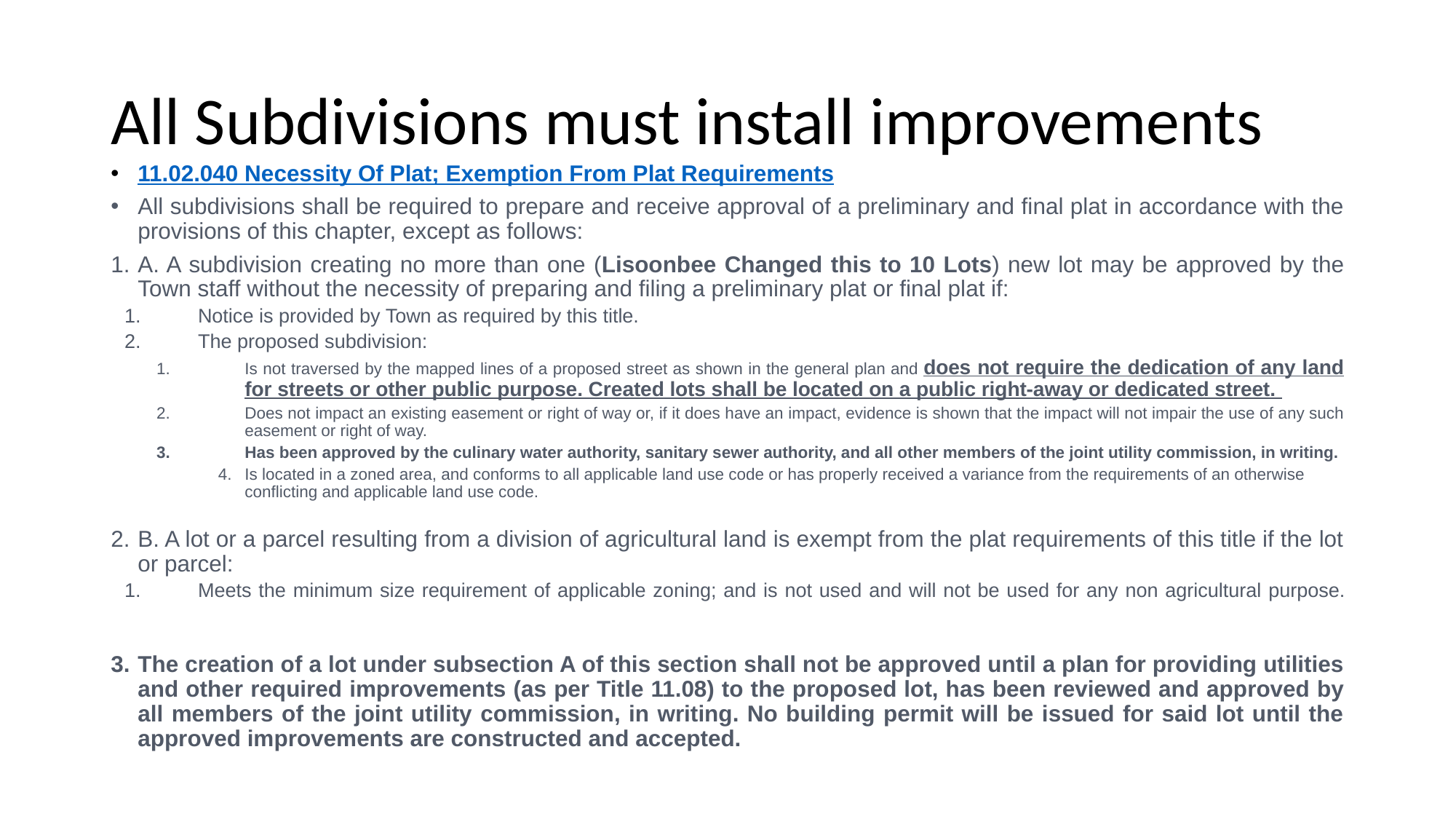

# All Subdivisions must install improvements
11.02.040 Necessity Of Plat; Exemption From Plat Requirements
All subdivisions shall be required to prepare and receive approval of a preliminary and final plat in accordance with the provisions of this chapter, except as follows:
A. A subdivision creating no more than one (Lisoonbee Changed this to 10 Lots) new lot may be approved by the Town staff without the necessity of preparing and filing a preliminary plat or final plat if:
Notice is provided by Town as required by this title.
The proposed subdivision:
Is not traversed by the mapped lines of a proposed street as shown in the general plan and does not require the dedication of any land for streets or other public purpose. Created lots shall be located on a public right-away or dedicated street.
Does not impact an existing easement or right of way or, if it does have an impact, evidence is shown that the impact will not impair the use of any such easement or right of way.
Has been approved by the culinary water authority, sanitary sewer authority, and all other members of the joint utility commission, in writing.
Is located in a zoned area, and conforms to all applicable land use code or has properly received a variance from the requirements of an otherwise conflicting and applicable land use code.
B. A lot or a parcel resulting from a division of agricultural land is exempt from the plat requirements of this title if the lot or parcel:
Meets the minimum size requirement of applicable zoning; and is not used and will not be used for any non agricultural purpose.
The creation of a lot under subsection A of this section shall not be approved until a plan for providing utilities and other required improvements (as per Title 11.08) to the proposed lot, has been reviewed and approved by all members of the joint utility commission, in writing. No building permit will be issued for said lot until the approved improvements are constructed and accepted.